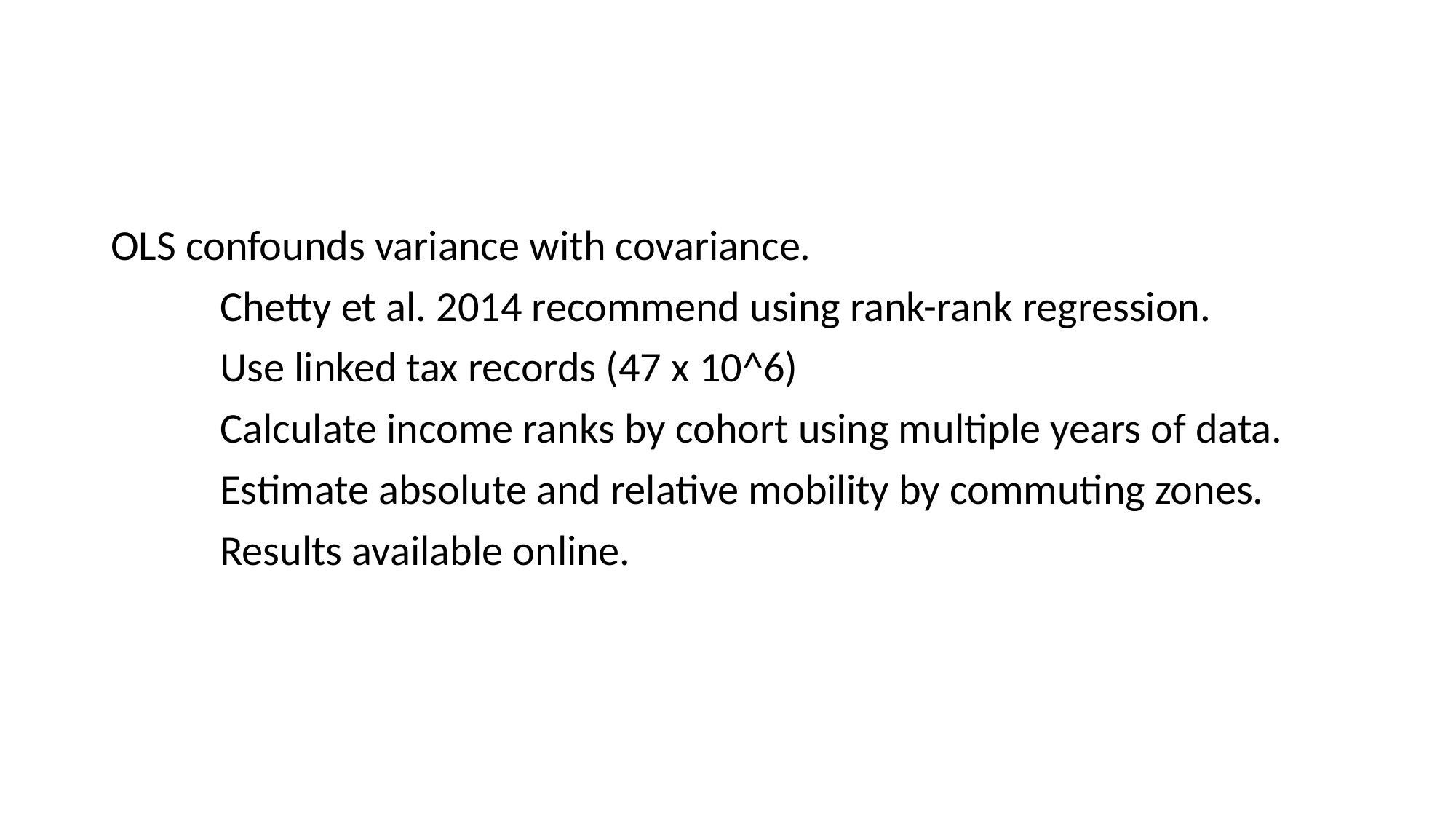

#
OLS confounds variance with covariance.
	Chetty et al. 2014 recommend using rank-rank regression.
	Use linked tax records (47 x 10^6)
	Calculate income ranks by cohort using multiple years of data.
	Estimate absolute and relative mobility by commuting zones.
	Results available online.